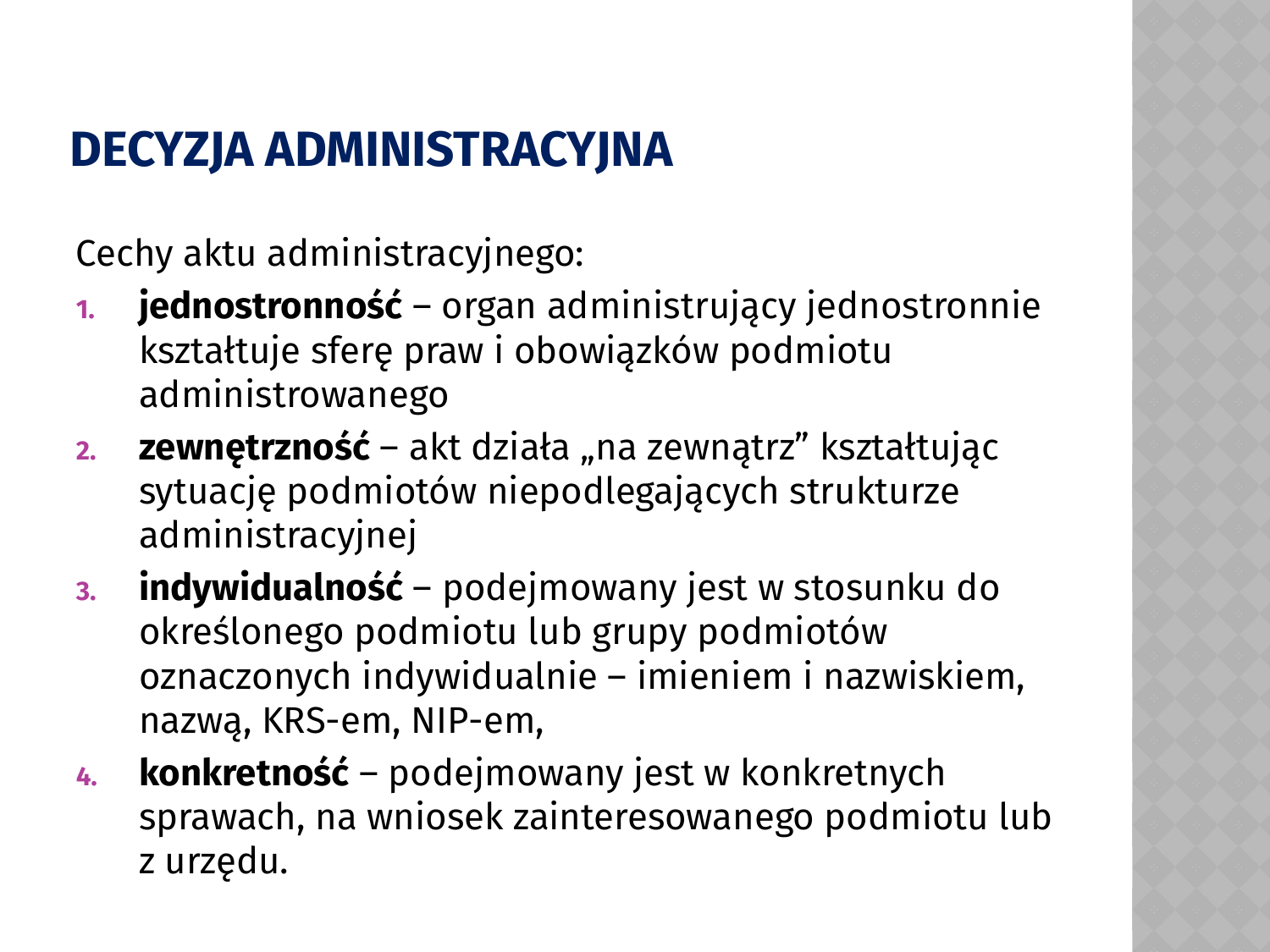

# DECYZJA ADMINISTRACYJNA
Cechy aktu administracyjnego:
jednostronność – organ administrujący jednostronnie kształtuje sferę praw i obowiązków podmiotu administrowanego
zewnętrzność – akt działa „na zewnątrz” kształtując sytuację podmiotów niepodlegających strukturze administracyjnej
indywidualność – podejmowany jest w stosunku do określonego podmiotu lub grupy podmiotów oznaczonych indywidualnie – imieniem i nazwiskiem, nazwą, KRS-em, NIP-em,
konkretność – podejmowany jest w konkretnych sprawach, na wniosek zainteresowanego podmiotu lub z urzędu.